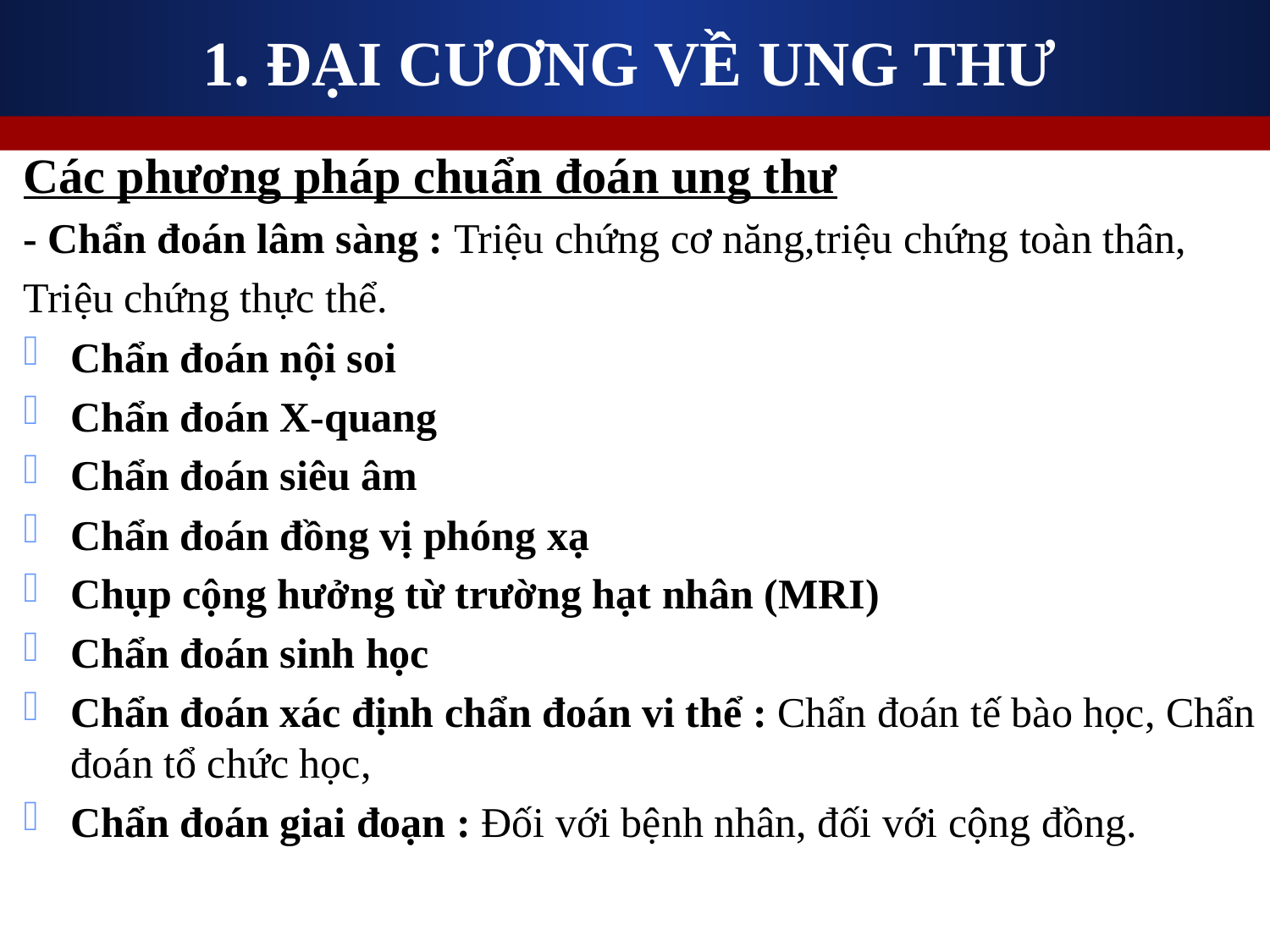

# 1. ĐẠI CƯƠNG VỀ UNG THƯ
Các phương pháp chuẩn đoán ung thư
- Chẩn đoán lâm sàng : Triệu chứng cơ năng,triệu chứng toàn thân,
Triệu chứng thực thể.
Chẩn đoán nội soi
Chẩn đoán X-quang
Chẩn đoán siêu âm
Chẩn đoán đồng vị phóng xạ
Chụp cộng hưởng từ trường hạt nhân (MRI)
Chẩn đoán sinh học
Chẩn đoán xác định chẩn đoán vi thể : Chẩn đoán tế bào học, Chẩn đoán tổ chức học,
Chẩn đoán giai đoạn : Đối với bệnh nhân, đối với cộng đồng.